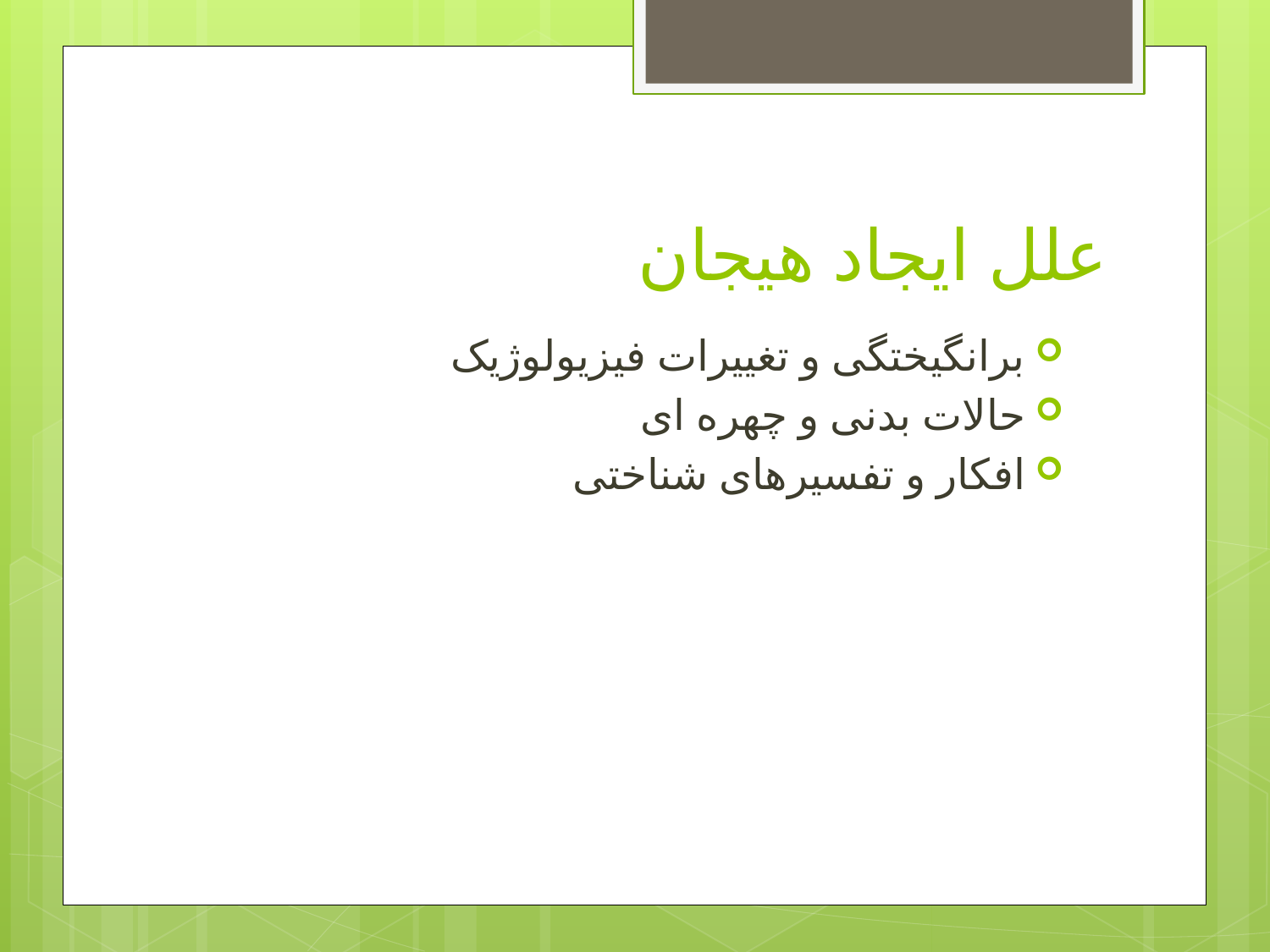

# علل ایجاد هیجان
برانگیختگی و تغییرات فیزیولوژیک
حالات بدنی و چهره ای
افکار و تفسیرهای شناختی